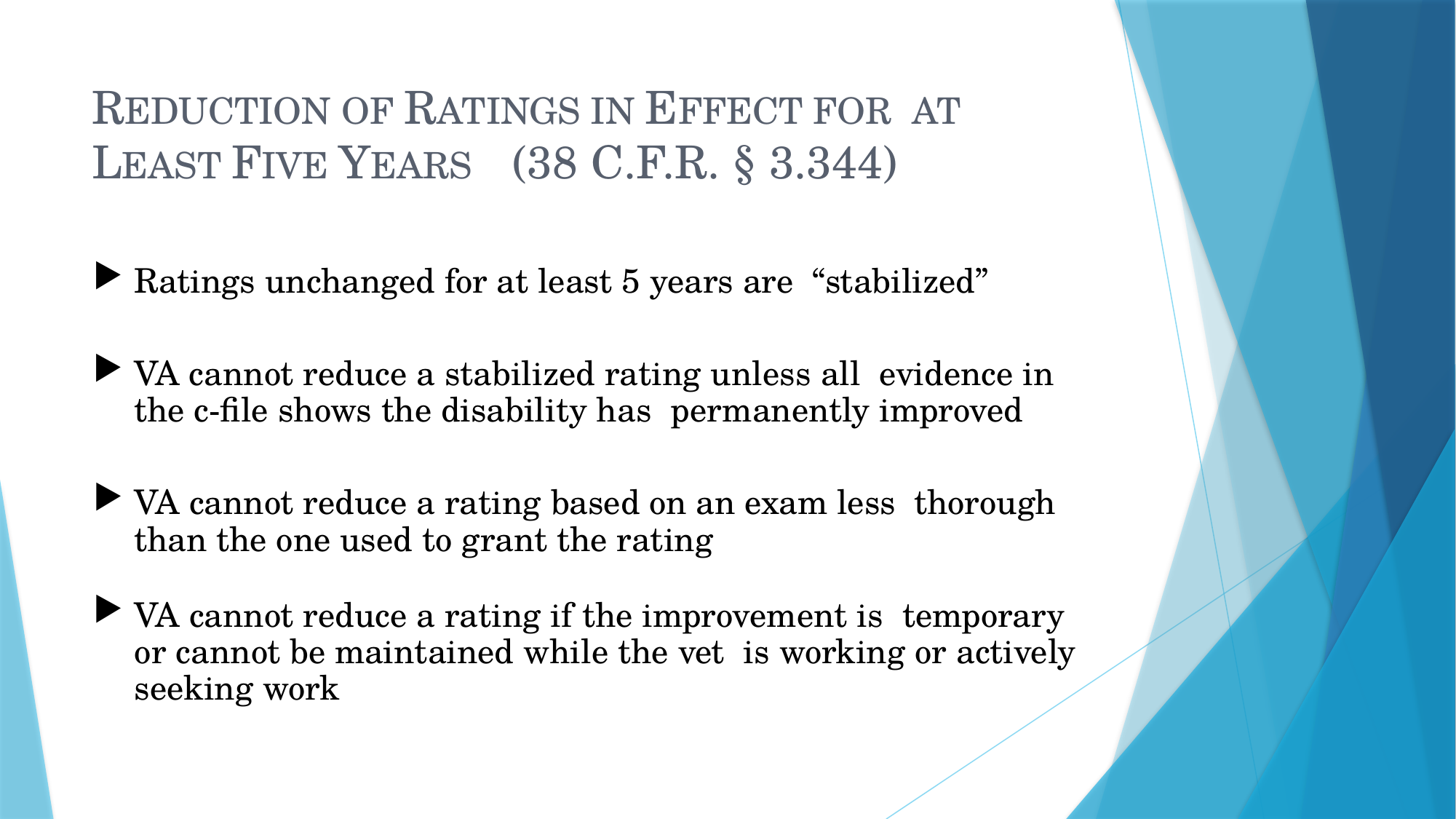

# REDUCTION OF RATINGS IN EFFECT FOR  AT LEAST FIVE YEARS    (38 C.F.R. § 3.344)
Ratings unchanged for at least 5 years are  “stabilized”

VA cannot reduce a stabilized rating unless all  evidence in the c-file shows the disability has  permanently improved

VA cannot reduce a rating based on an exam less  thorough than the one used to grant the rating

VA cannot reduce a rating if the improvement is  temporary or cannot be maintained while the vet  is working or actively seeking work